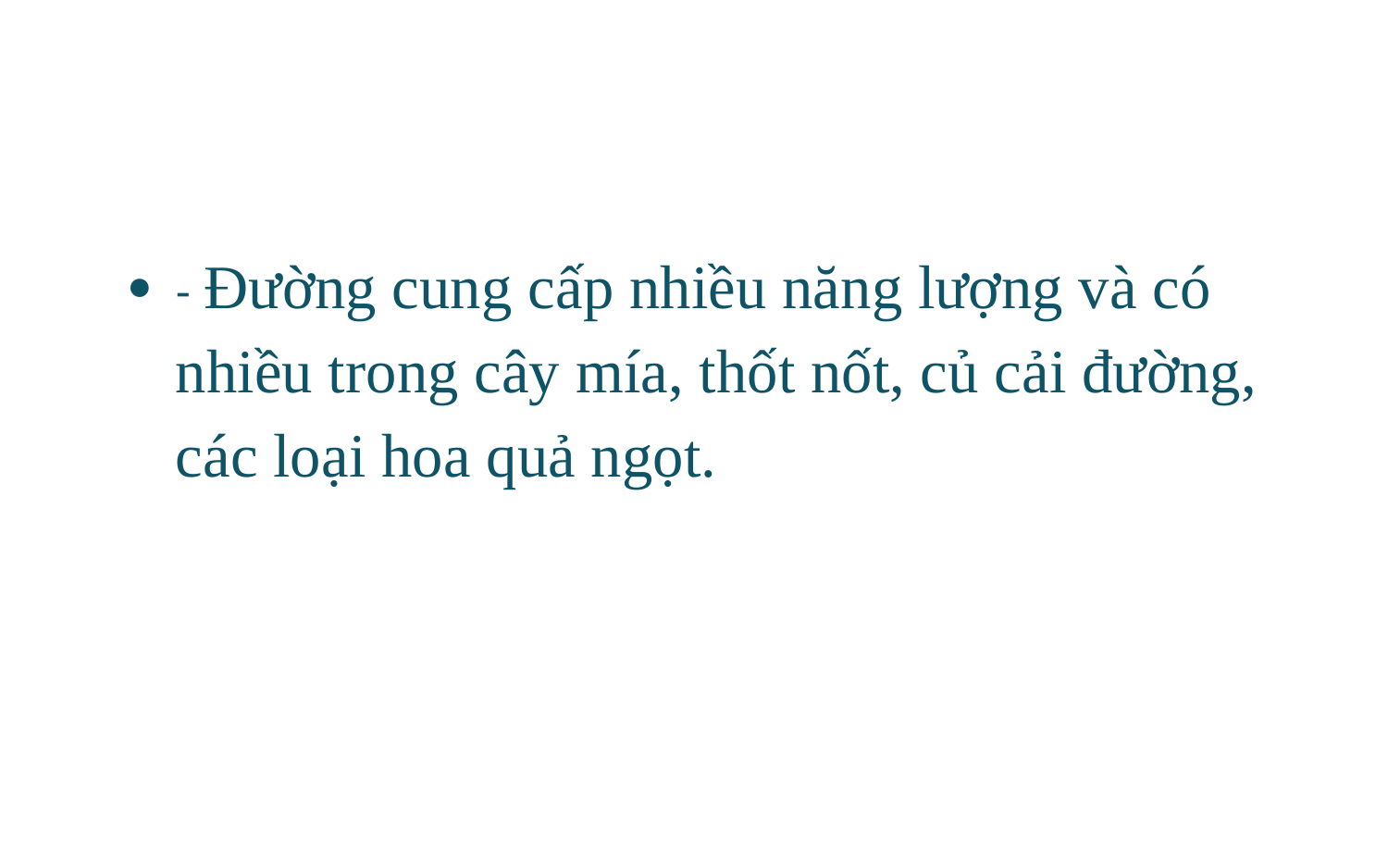

#
- Đường cung cấp nhiều năng lượng và có nhiều trong cây mía, thốt nốt, củ cải đường, các loại hoa quả ngọt.